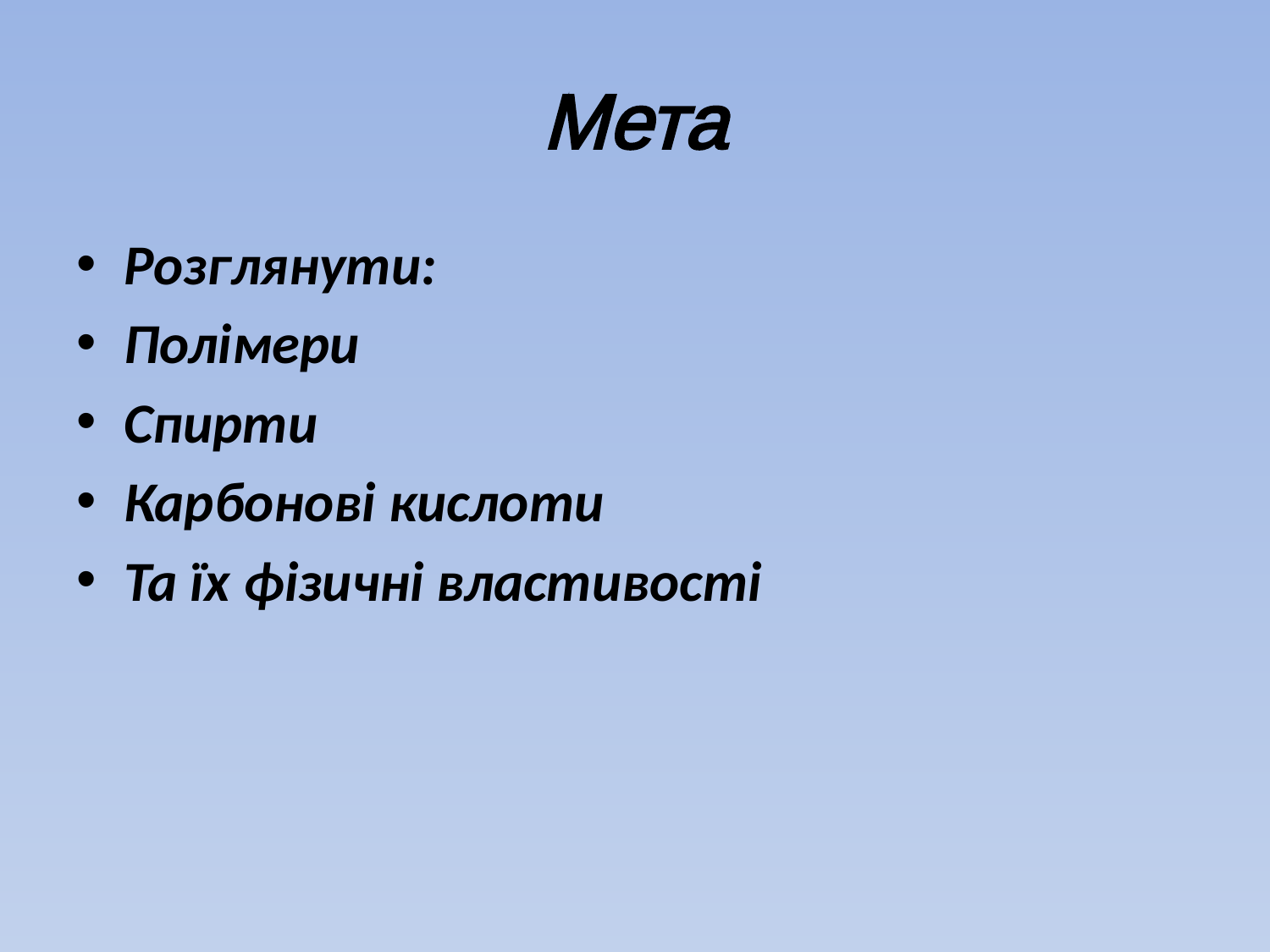

# Мета
Розглянути:
Полімери
Спирти
Карбонові кислоти
Та їх фізичні властивості